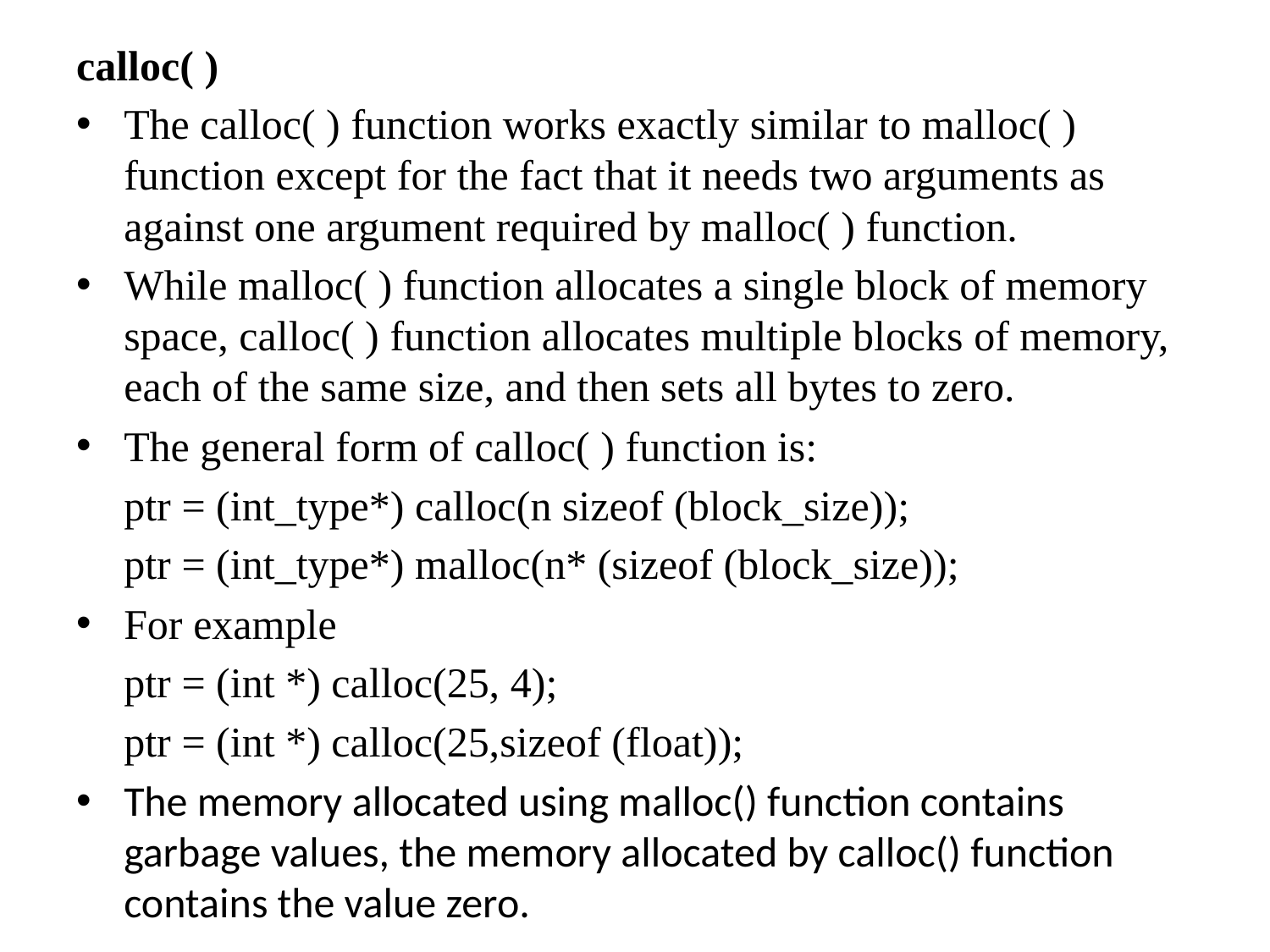

calloc( )
The calloc( ) function works exactly similar to malloc( ) function except for the fact that it needs two arguments as against one argument required by malloc( ) function.
While malloc( ) function allocates a single block of memory space, calloc( ) function allocates multiple blocks of memory, each of the same size, and then sets all bytes to zero.
The general form of calloc( ) function is:
	ptr = (int_type*) calloc(n sizeof (block_size));
	ptr = (int_type*) malloc(n* (sizeof (block_size));
For example
	ptr = (int *) calloc(25, 4);
	ptr = (int *) calloc(25,sizeof (float));
The memory allocated using malloc() function contains garbage values, the memory allocated by calloc() function contains the value zero.